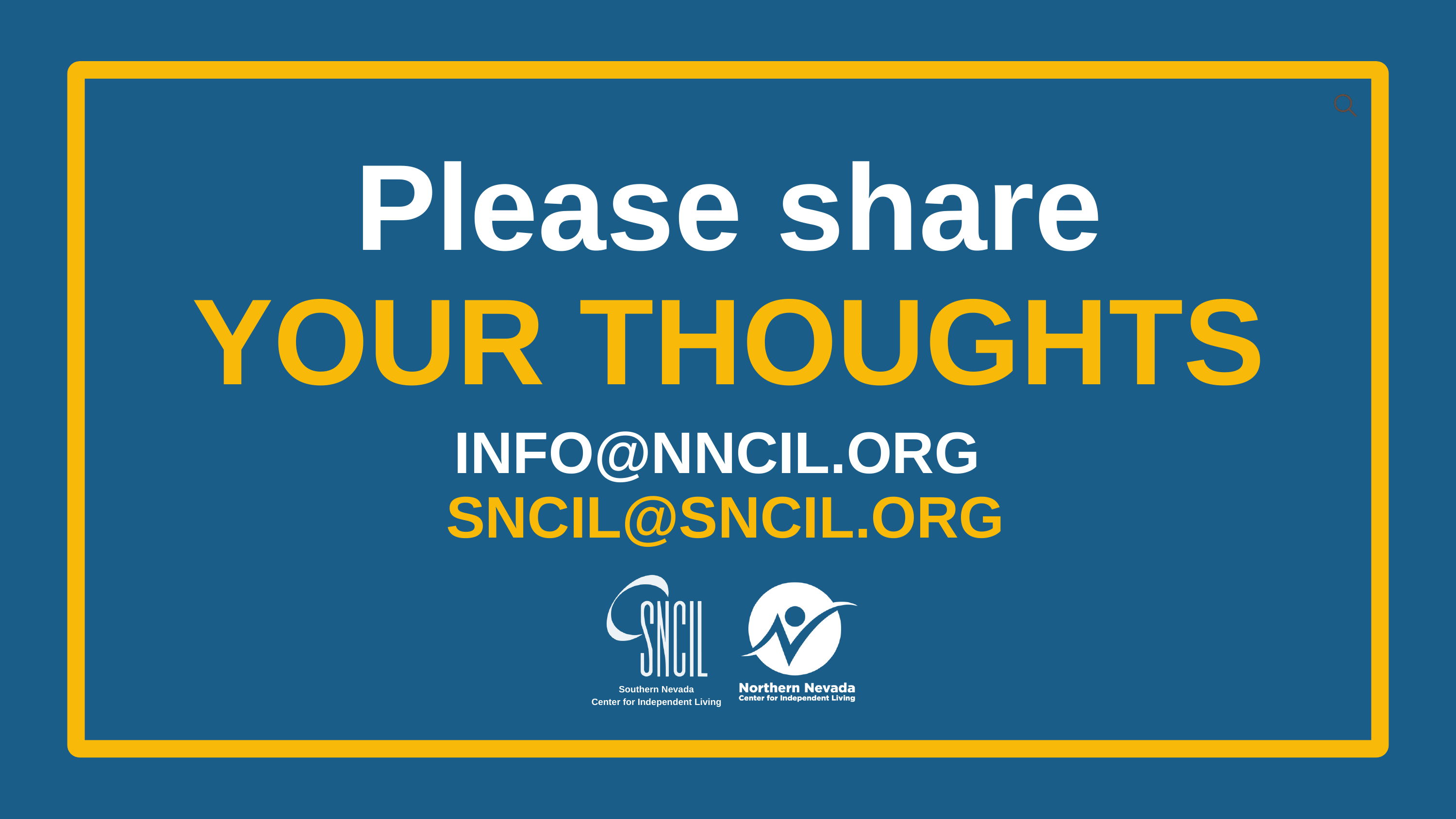

Please share
YOUR THOUGHTS
INFO@NNCIL.ORG
SNCIL@SNCIL.ORG

Southern Nevada
Center for Independent Living